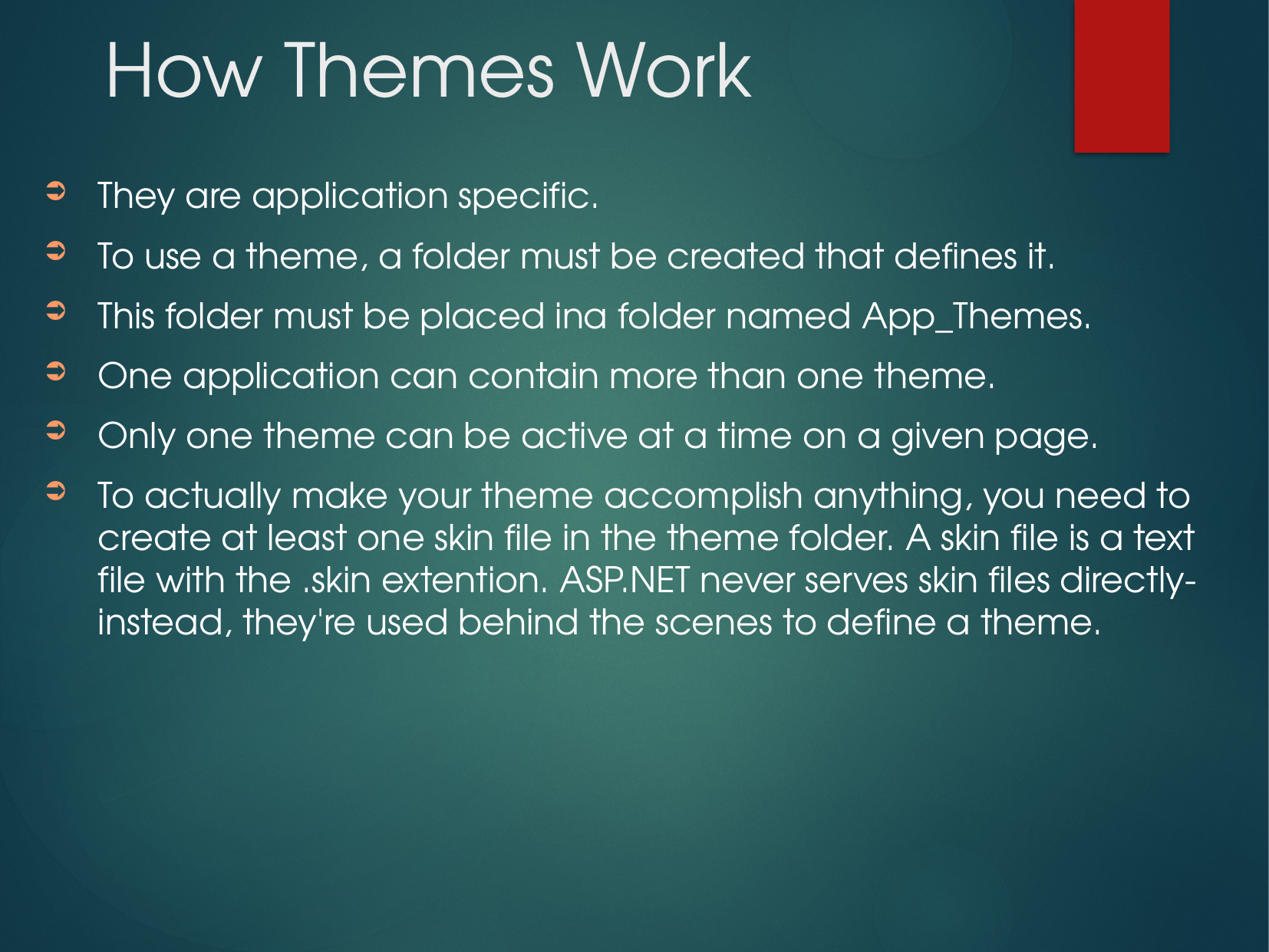

# How Themes Work
They are application specific.
To use a theme, a folder must be created that defines it.
This folder must be placed ina folder named App_Themes.
One application can contain more than one theme.
Only one theme can be active at a time on a given page.
To actually make your theme accomplish anything, you need to create at least one skin file in the theme folder. A skin file is a text file with the .skin extention. ASP.NET never serves skin files directly-instead, they're used behind the scenes to define a theme.